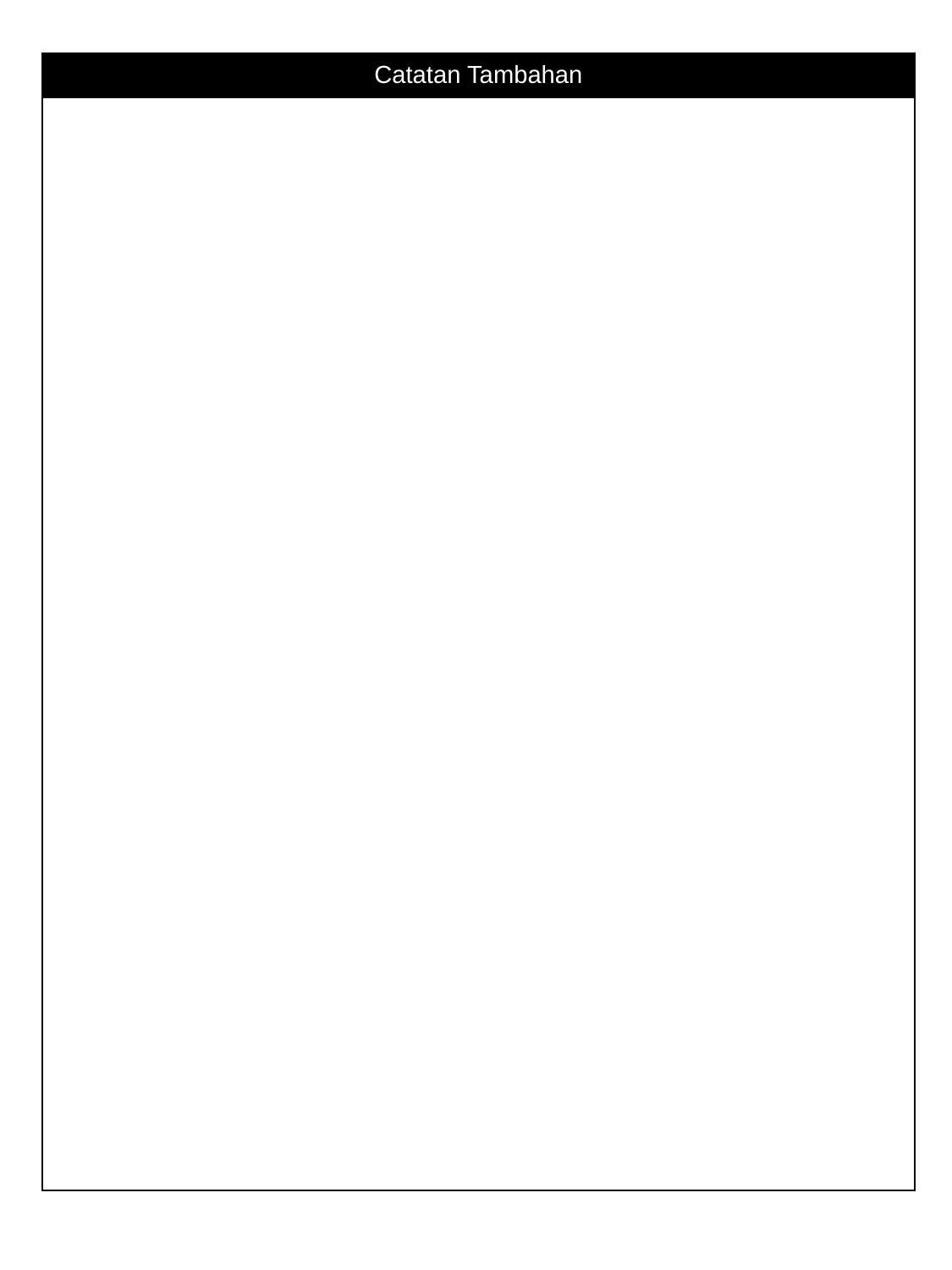

| Catatan Tambahan |
| --- |
|  |